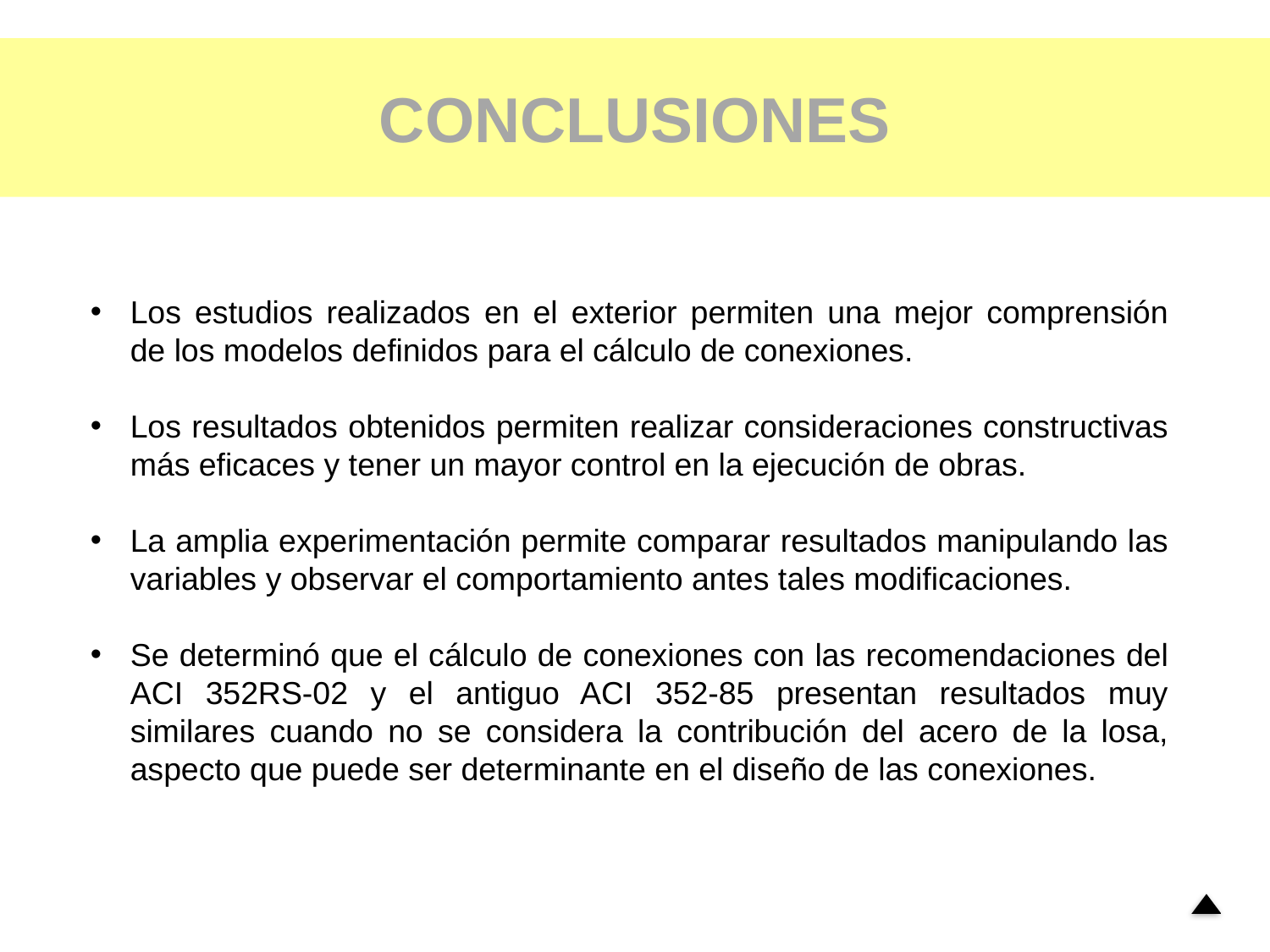

# CONCLUSIONES
Los estudios realizados en el exterior permiten una mejor comprensión de los modelos definidos para el cálculo de conexiones.

Los resultados obtenidos permiten realizar consideraciones constructivas más eficaces y tener un mayor control en la ejecución de obras.

La amplia experimentación permite comparar resultados manipulando las variables y observar el comportamiento antes tales modificaciones.

Se determinó que el cálculo de conexiones con las recomendaciones del ACI 352RS-02 y el antiguo ACI 352-85 presentan resultados muy similares cuando no se considera la contribución del acero de la losa, aspecto que puede ser determinante en el diseño de las conexiones.